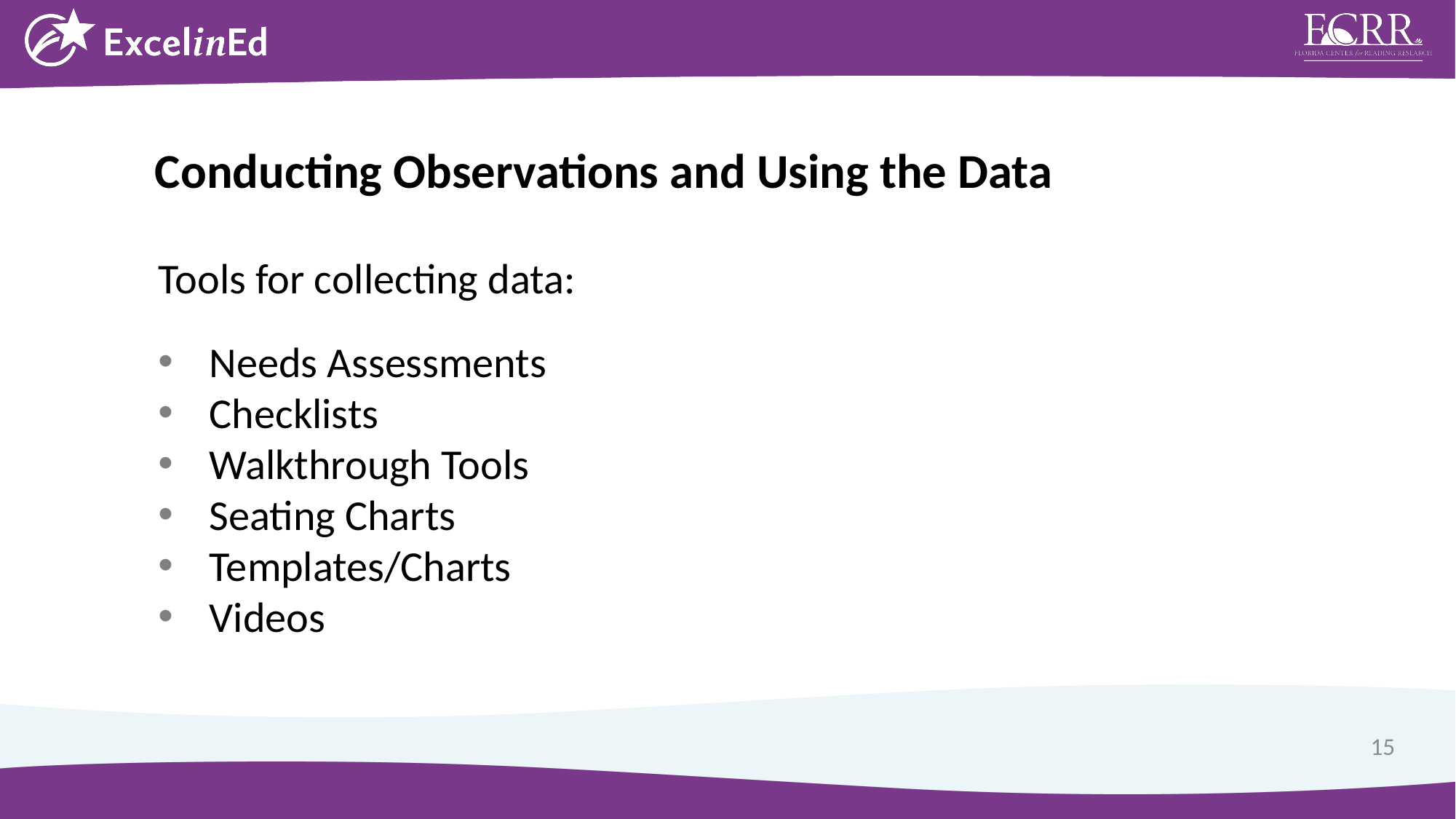

Conducting Observations and Using the Data
Tools for collecting data:

Needs Assessments
Checklists
Walkthrough Tools
Seating Charts
Templates/Charts
Videos

15